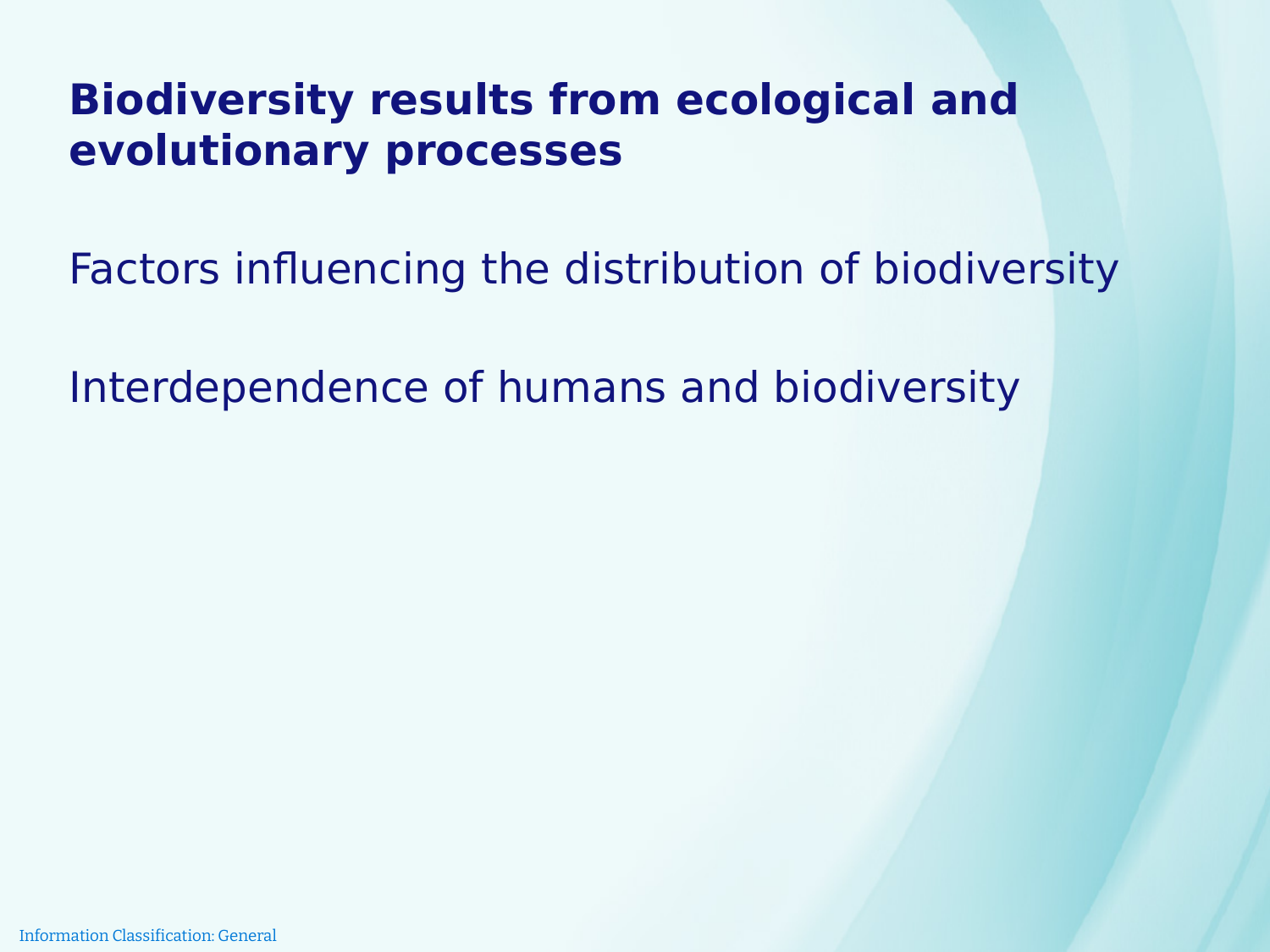

Biodiversity results from ecological and evolutionary processes

Factors influencing the distribution of biodiversity

Interdependence of humans and biodiversity